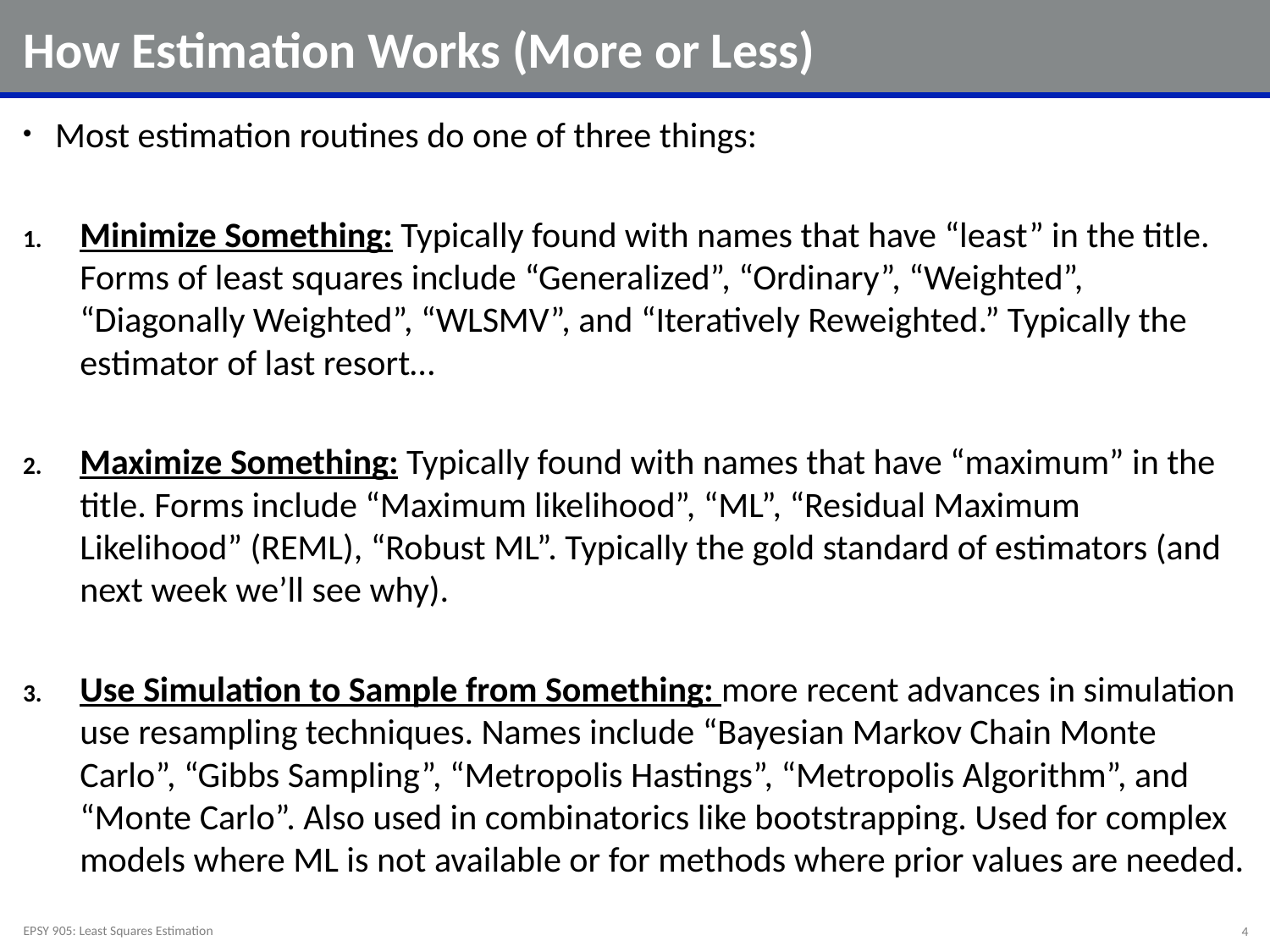

# How Estimation Works (More or Less)
Most estimation routines do one of three things:

Minimize Something: Typically found with names that have “least” in the title. Forms of least squares include “Generalized”, “Ordinary”, “Weighted”, “Diagonally Weighted”, “WLSMV”, and “Iteratively Reweighted.” Typically the estimator of last resort…

Maximize Something: Typically found with names that have “maximum” in the title. Forms include “Maximum likelihood”, “ML”, “Residual Maximum Likelihood” (REML), “Robust ML”. Typically the gold standard of estimators (and next week we’ll see why).

Use Simulation to Sample from Something: more recent advances in simulation use resampling techniques. Names include “Bayesian Markov Chain Monte Carlo”, “Gibbs Sampling”, “Metropolis Hastings”, “Metropolis Algorithm”, and “Monte Carlo”. Also used in combinatorics like bootstrapping. Used for complex models where ML is not available or for methods where prior values are needed.
EPSY 905: Least Squares Estimation
4